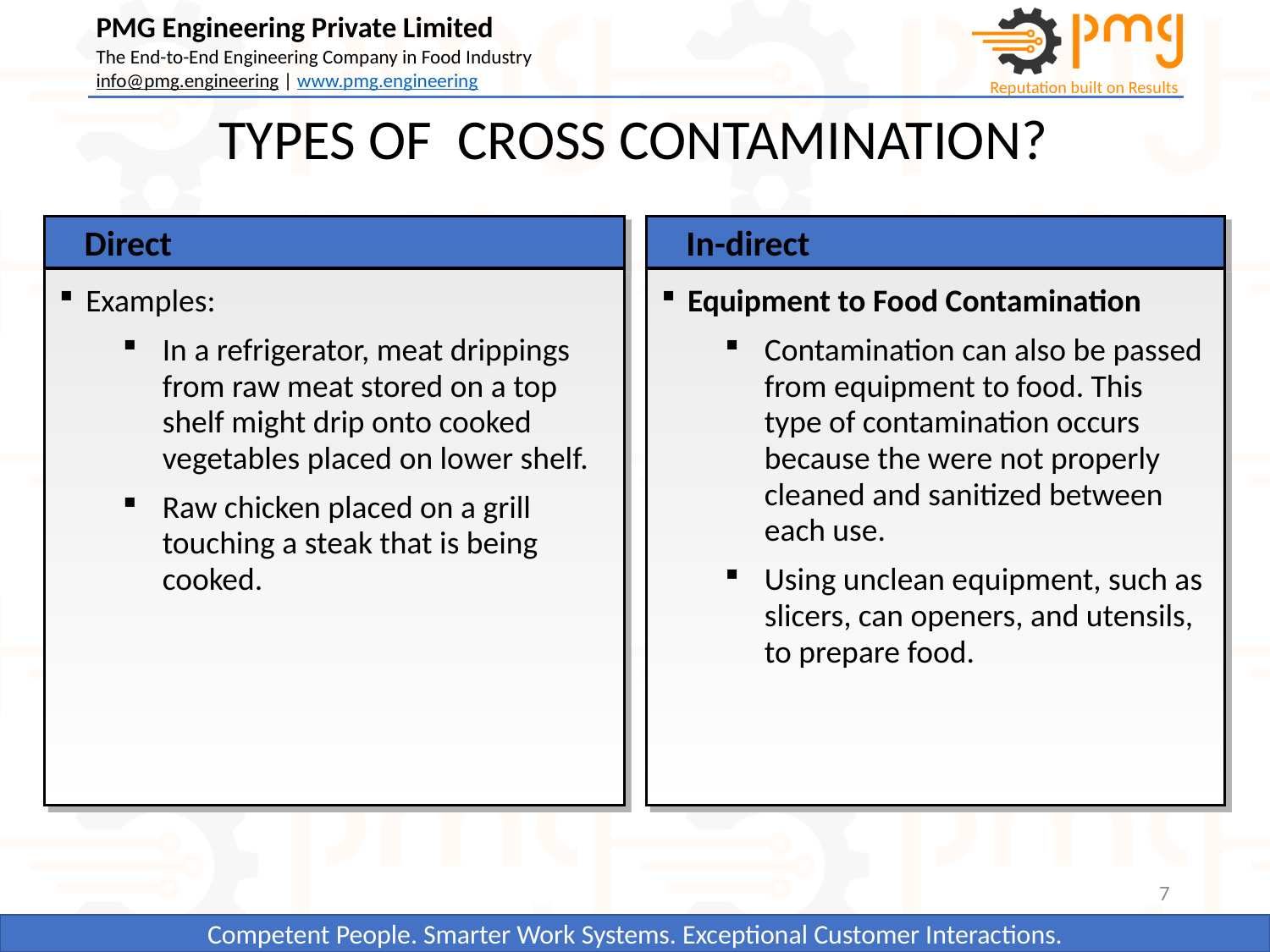

TYPES OF  CROSS CONTAMINATION?
Direct
In-direct
Examples:
In a refrigerator, meat drippings from raw meat stored on a top shelf might drip onto cooked vegetables placed on lower shelf.
Raw chicken placed on a grill touching a steak that is being cooked.
Equipment to Food Contamination
Contamination can also be passed from equipment to food. This type of contamination occurs because the were not properly cleaned and sanitized between each use.
Using unclean equipment, such as slicers, can openers, and utensils, to prepare food.

7